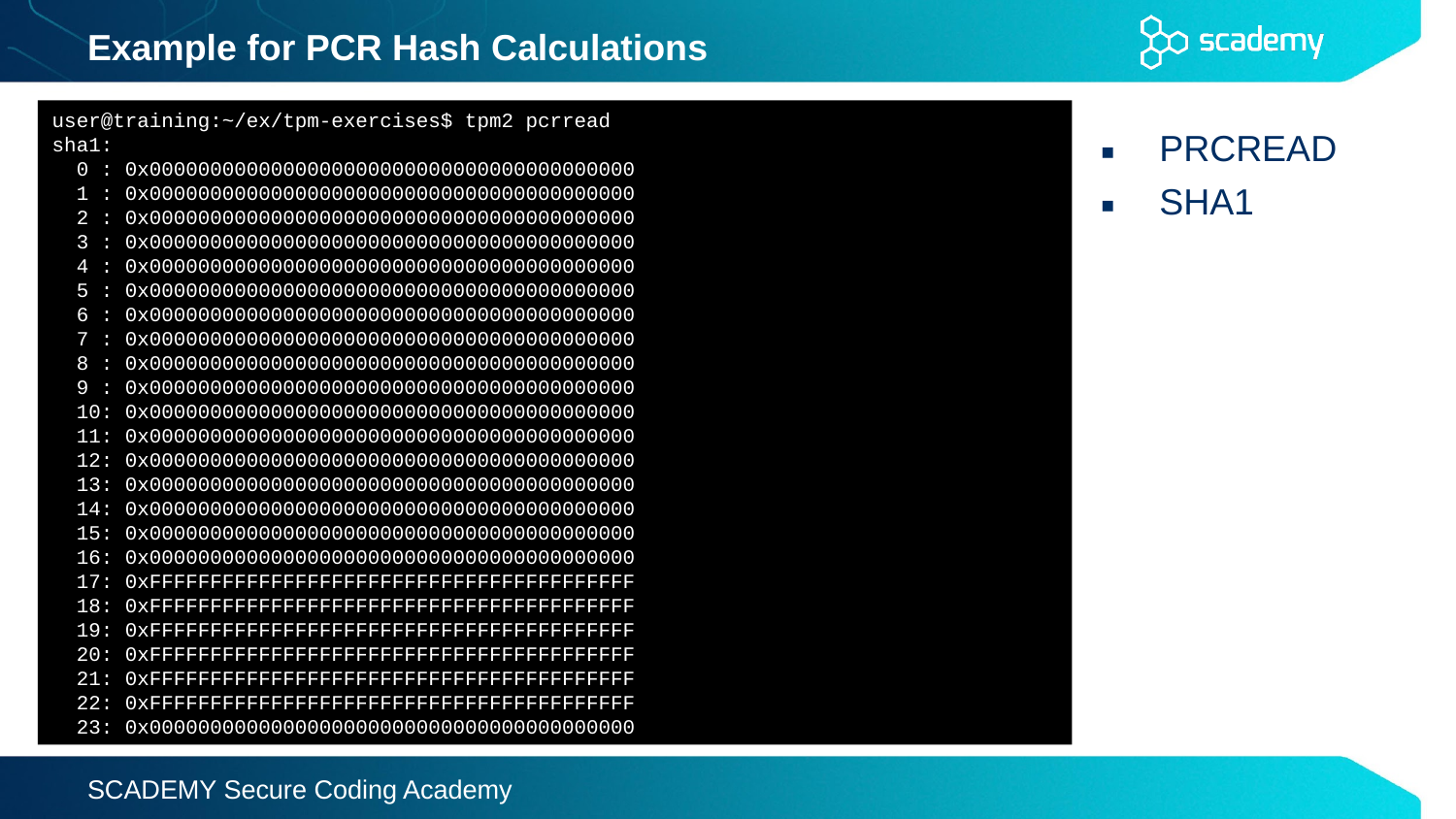

# Example for PCR Hash Calculations
user@training:~/ex/tpm-exercises$ tpm2 pcrread
sha1:
  0 : 0x0000000000000000000000000000000000000000
  1 : 0x0000000000000000000000000000000000000000
  2 : 0x0000000000000000000000000000000000000000
  3 : 0x0000000000000000000000000000000000000000
  4 : 0x0000000000000000000000000000000000000000
  5 : 0x0000000000000000000000000000000000000000
  6 : 0x0000000000000000000000000000000000000000
  7 : 0x0000000000000000000000000000000000000000
  8 : 0x0000000000000000000000000000000000000000
  9 : 0x0000000000000000000000000000000000000000
  10: 0x0000000000000000000000000000000000000000
  11: 0x0000000000000000000000000000000000000000
  12: 0x0000000000000000000000000000000000000000
  13: 0x0000000000000000000000000000000000000000
  14: 0x0000000000000000000000000000000000000000
  15: 0x0000000000000000000000000000000000000000
  16: 0x0000000000000000000000000000000000000000
  17: 0xFFFFFFFFFFFFFFFFFFFFFFFFFFFFFFFFFFFFFFFF
  18: 0xFFFFFFFFFFFFFFFFFFFFFFFFFFFFFFFFFFFFFFFF
  19: 0xFFFFFFFFFFFFFFFFFFFFFFFFFFFFFFFFFFFFFFFF
  20: 0xFFFFFFFFFFFFFFFFFFFFFFFFFFFFFFFFFFFFFFFF
  21: 0xFFFFFFFFFFFFFFFFFFFFFFFFFFFFFFFFFFFFFFFF
  22: 0xFFFFFFFFFFFFFFFFFFFFFFFFFFFFFFFFFFFFFFFF
  23: 0x0000000000000000000000000000000000000000
PRCREAD
SHA1